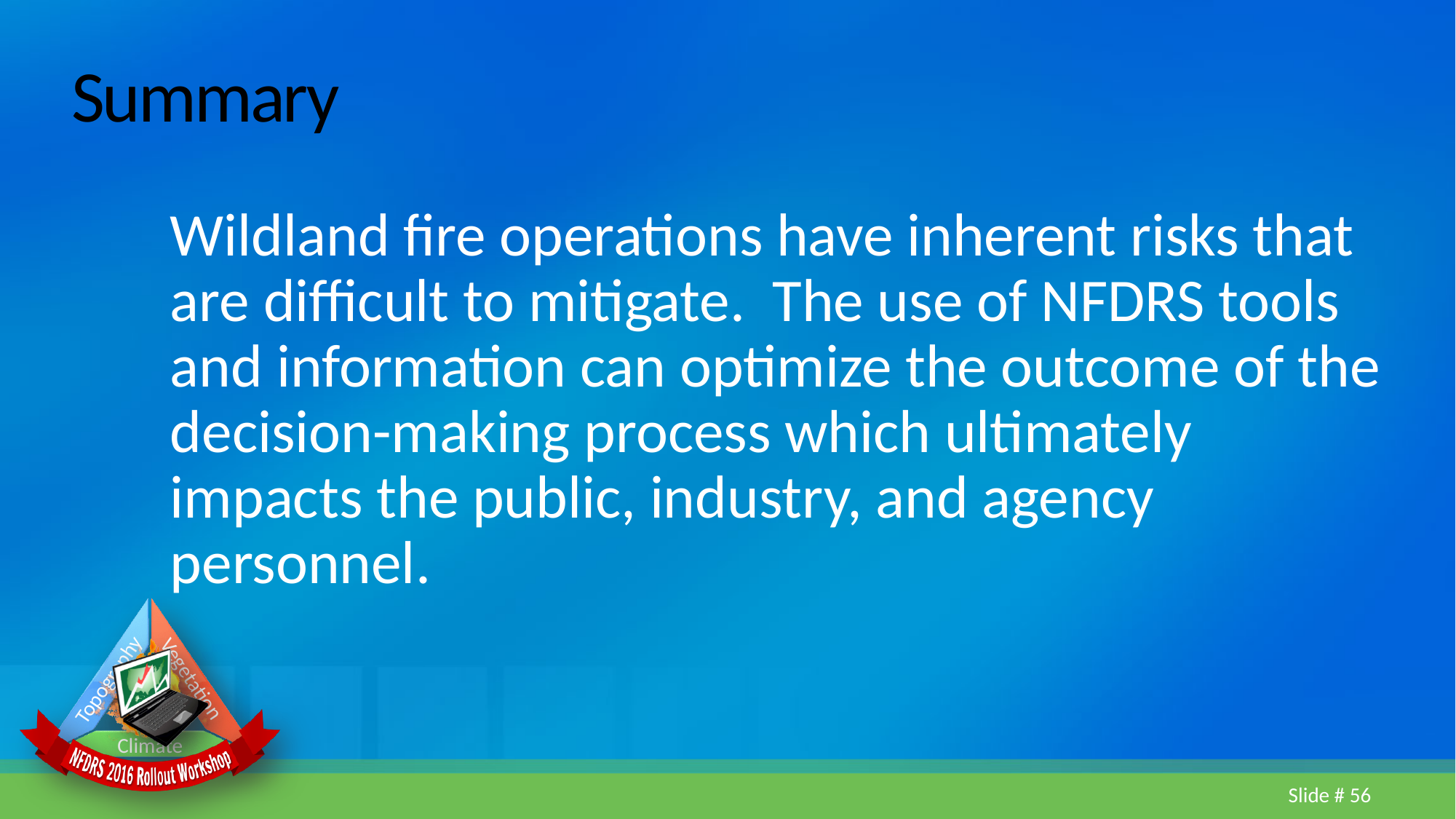

# Summary
Wildland fire operations have inherent risks that are difficult to mitigate.  The use of NFDRS tools and information can optimize the outcome of the decision-making process which ultimately impacts the public, industry, and agency personnel.